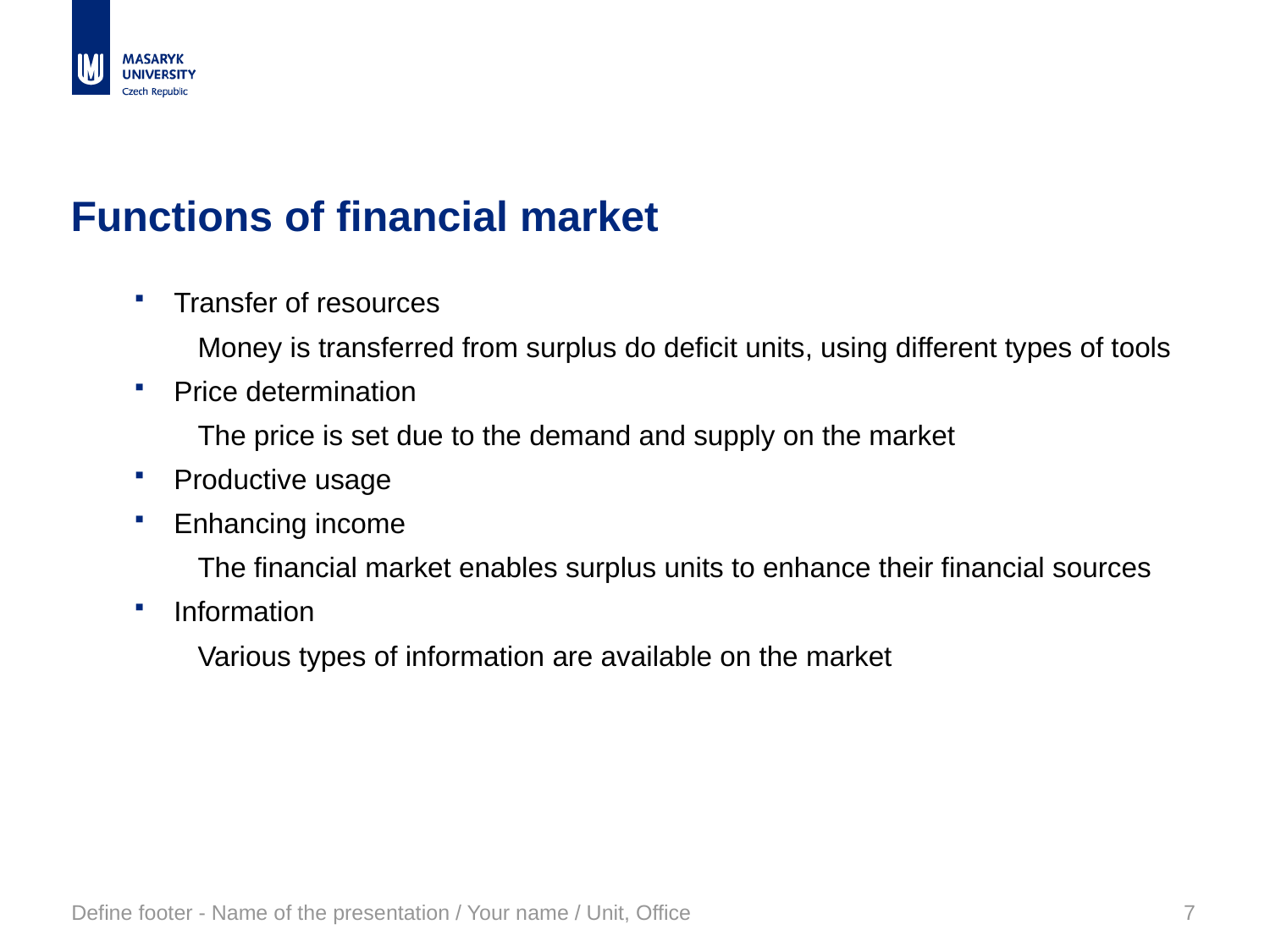

# Functions of financial market
Transfer of resources
Money is transferred from surplus do deficit units, using different types of tools
Price determination
The price is set due to the demand and supply on the market
Productive usage
Enhancing income
The financial market enables surplus units to enhance their financial sources
Information
Various types of information are available on the market

Define footer - Name of the presentation / Your name / Unit, Office
7